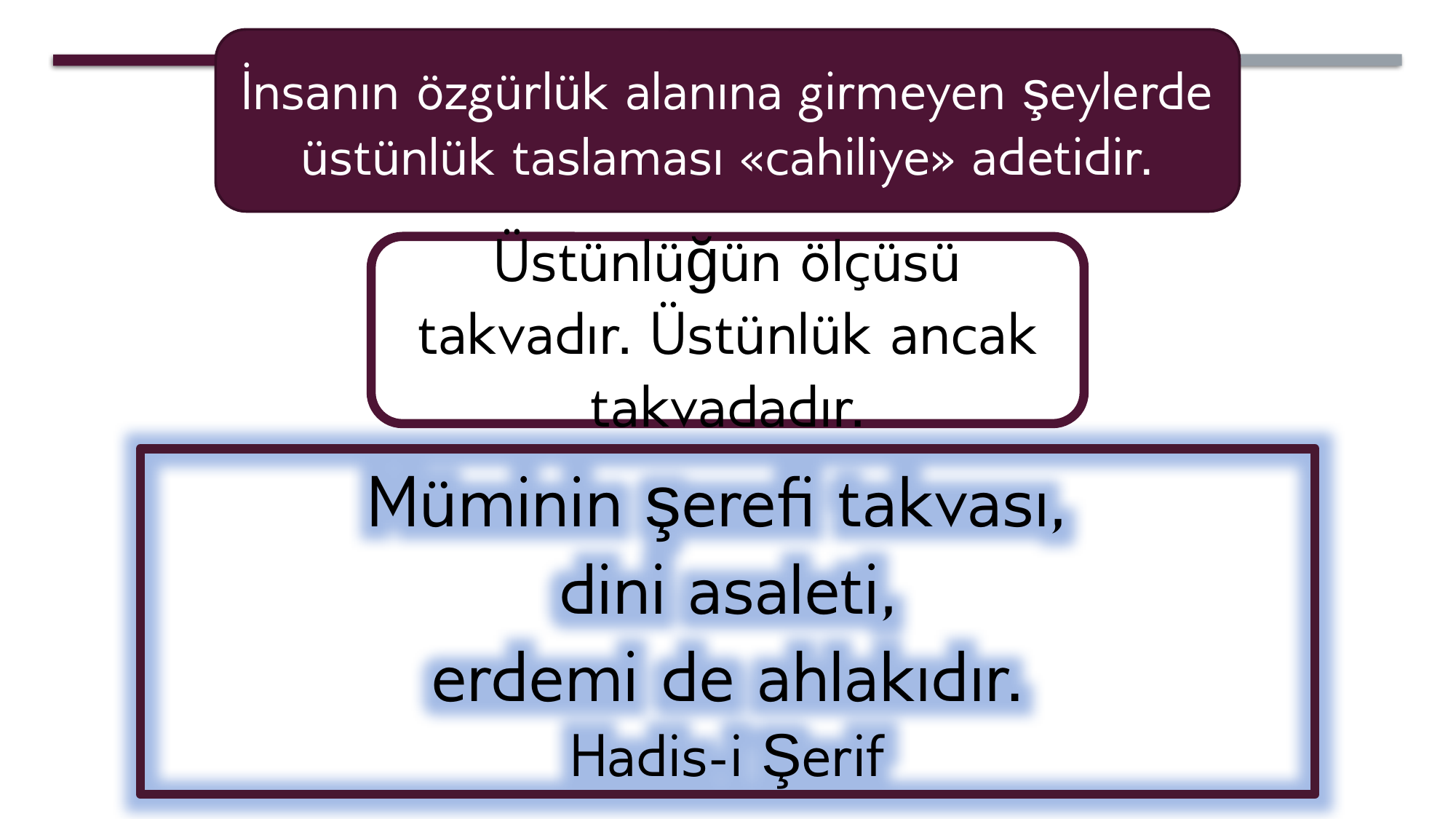

İnsanın özgürlük alanına girmeyen şeylerde üstünlük taslaması «cahiliye» adetidir.
Üstünlüğün ölçüsü takvadır. Üstünlük ancak takvadadır.
Müminin şerefi takvası,
dini asaleti,
erdemi de ahlakıdır.
Hadis-i Şerif